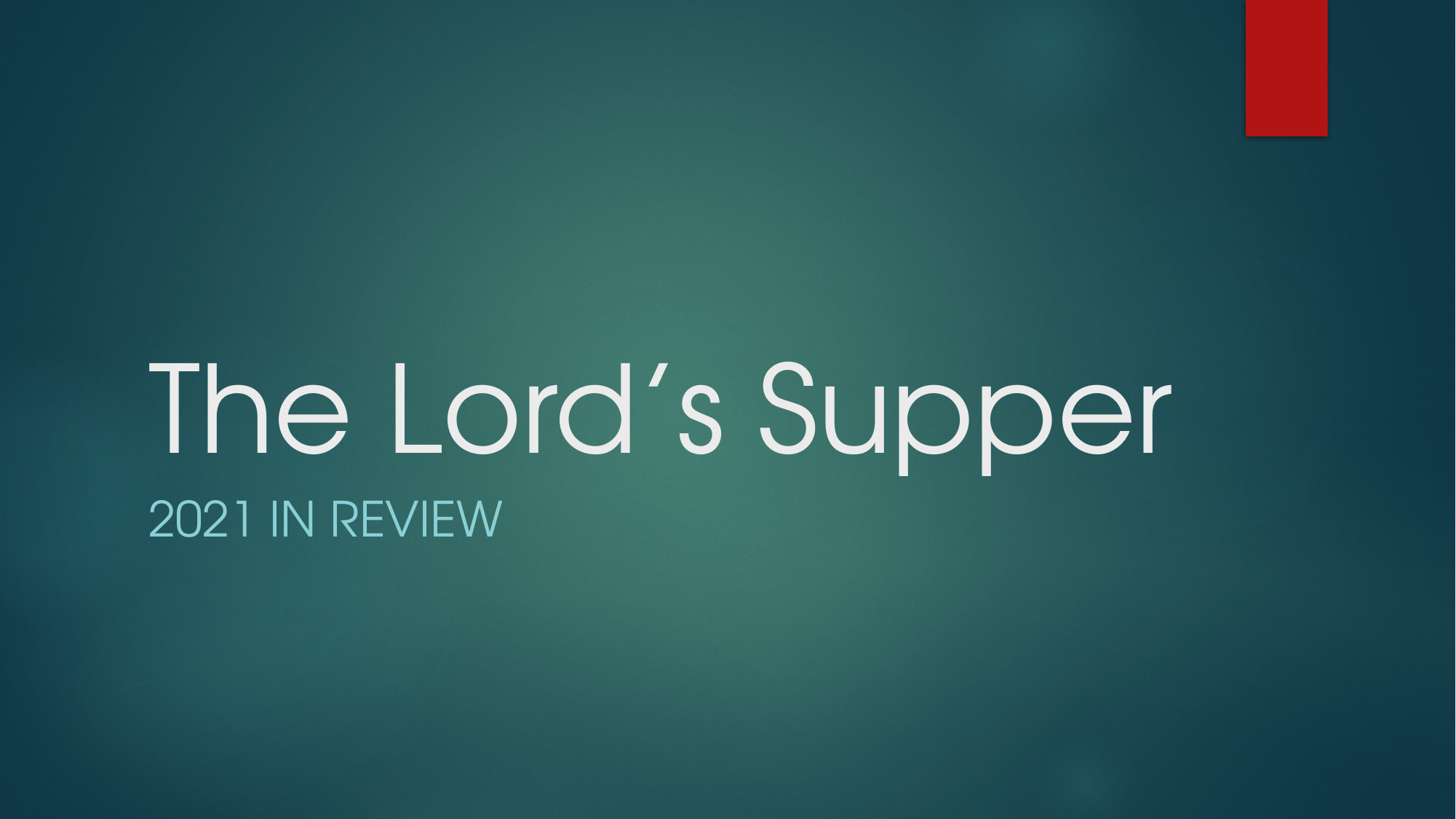

# The Lord’s Supper
2021 in review